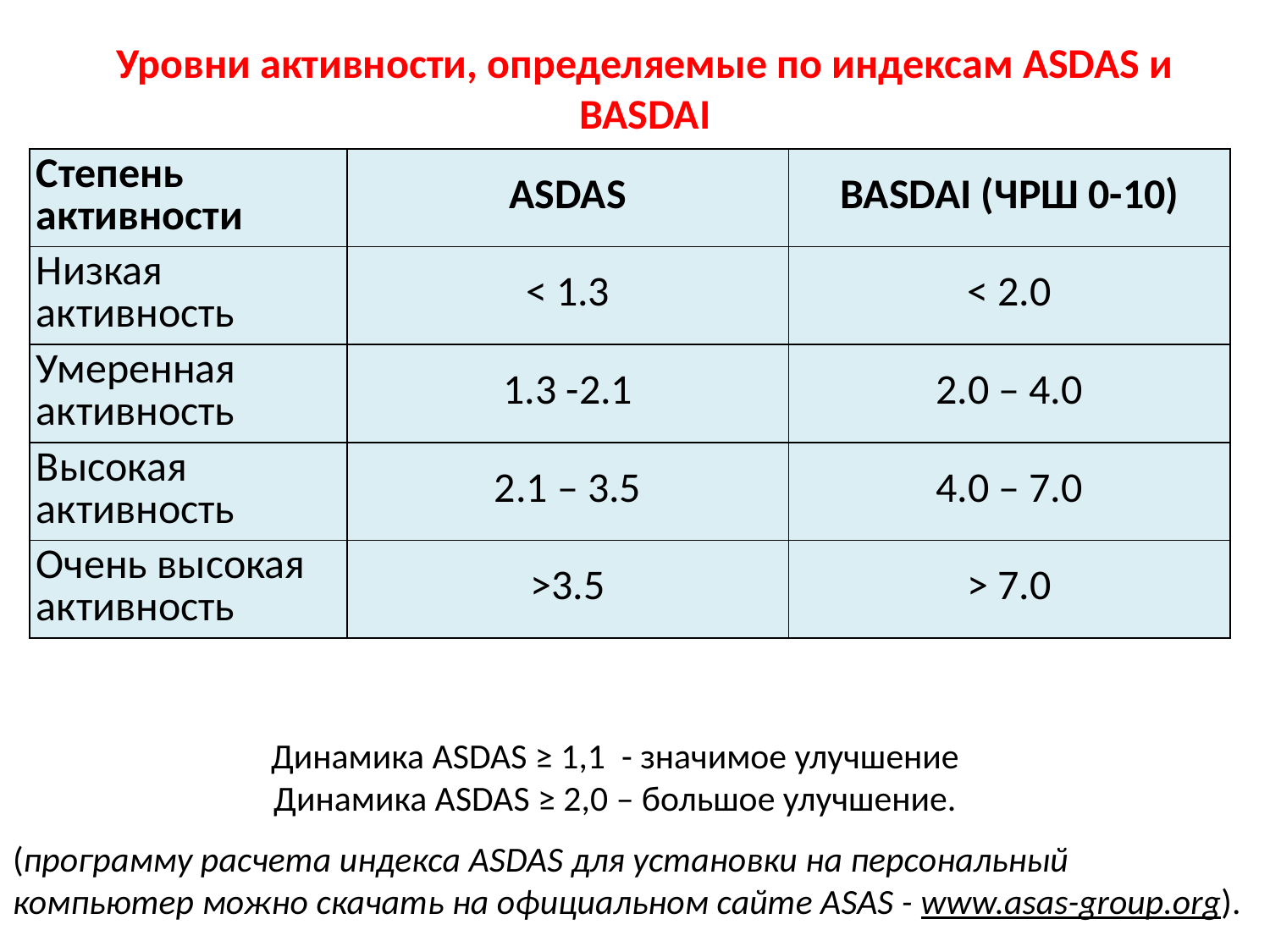

Уровни активности, определяемые по индексам ASDAS и BASDAI
| Степень активности | ASDAS | BASDAI (ЧРШ 0-10) |
| --- | --- | --- |
| Низкая активность | < 1.3 | < 2.0 |
| Умеренная активность | 1.3 -2.1 | 2.0 – 4.0 |
| Высокая активность | 2.1 – 3.5 | 4.0 – 7.0 |
| Очень высокая активность | >3.5 | > 7.0 |
Динамика ASDAS ≥ 1,1  - значимое улучшение
Динамика ASDAS ≥ 2,0 – большое улучшение.
(программу расчета индекса ASDAS для установки на персональный компьютер можно скачать на официальном сайте ASAS - www.asas-group.org).